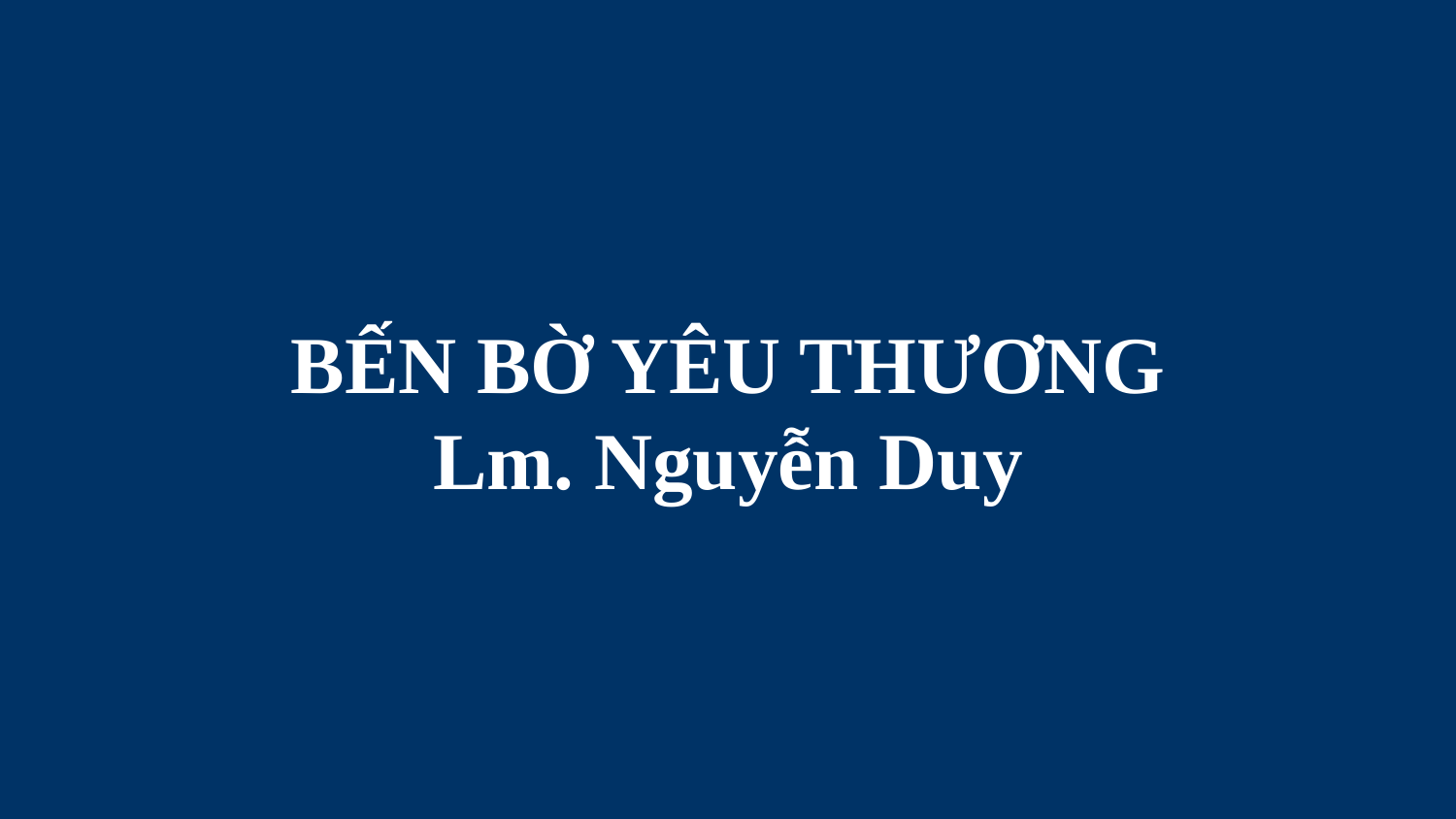

# BẾN BỜ YÊU THƯƠNG Lm. Nguyễn Duy